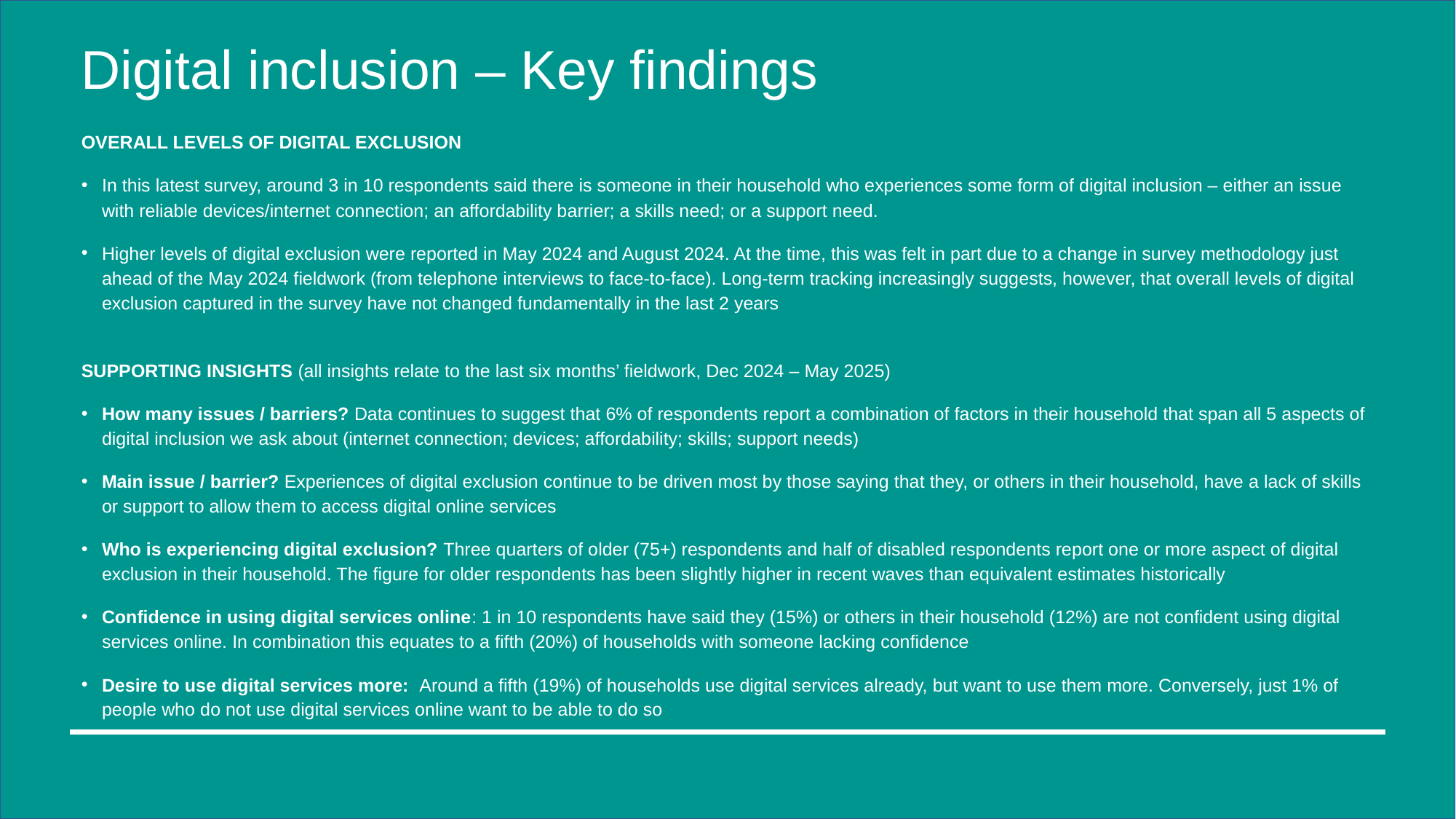

# Digital inclusion – Key findings
OVERALL LEVELS OF DIGITAL EXCLUSION
In this latest survey, around 3 in 10 respondents said there is someone in their household who experiences some form of digital inclusion – either an issue with reliable devices/internet connection; an affordability barrier; a skills need; or a support need.
Higher levels of digital exclusion were reported in May 2024 and August 2024. At the time, this was felt in part due to a change in survey methodology just ahead of the May 2024 fieldwork (from telephone interviews to face-to-face). Long-term tracking increasingly suggests, however, that overall levels of digital exclusion captured in the survey have not changed fundamentally in the last 2 years
SUPPORTING INSIGHTS (all insights relate to the last six months’ fieldwork, Dec 2024 – May 2025)
How many issues / barriers? Data continues to suggest that 6% of respondents report a combination of factors in their household that span all 5 aspects of digital inclusion we ask about (internet connection; devices; affordability; skills; support needs)
Main issue / barrier? Experiences of digital exclusion continue to be driven most by those saying that they, or others in their household, have a lack of skills or support to allow them to access digital online services
Who is experiencing digital exclusion? Three quarters of older (75+) respondents and half of disabled respondents report one or more aspect of digital exclusion in their household. The figure for older respondents has been slightly higher in recent waves than equivalent estimates historically
Confidence in using digital services online: 1 in 10 respondents have said they (15%) or others in their household (12%) are not confident using digital services online. In combination this equates to a fifth (20%) of households with someone lacking confidence
Desire to use digital services more:  Around a fifth (19%) of households use digital services already, but want to use them more. Conversely, just 1% of people who do not use digital services online want to be able to do so